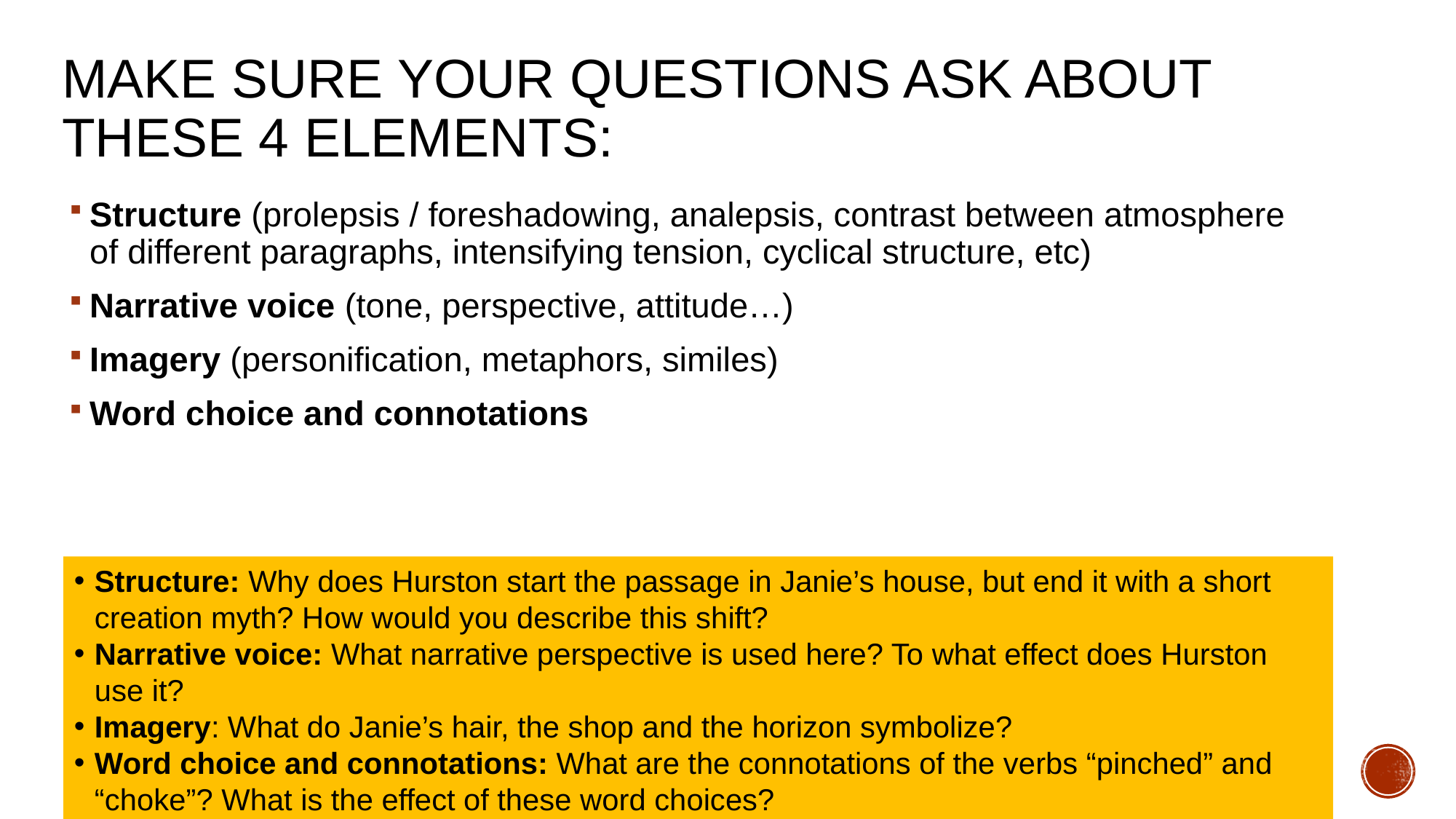

# Make sure your questions ask about these 4 elements:
Structure (prolepsis / foreshadowing, analepsis, contrast between atmosphere of different paragraphs, intensifying tension, cyclical structure, etc)
Narrative voice (tone, perspective, attitude…)
Imagery (personification, metaphors, similes)
Word choice and connotations
Structure: Why does Hurston start the passage in Janie’s house, but end it with a short creation myth? How would you describe this shift?
Narrative voice: What narrative perspective is used here? To what effect does Hurston use it?
Imagery: What do Janie’s hair, the shop and the horizon symbolize?
Word choice and connotations: What are the connotations of the verbs “pinched” and “choke”? What is the effect of these word choices?